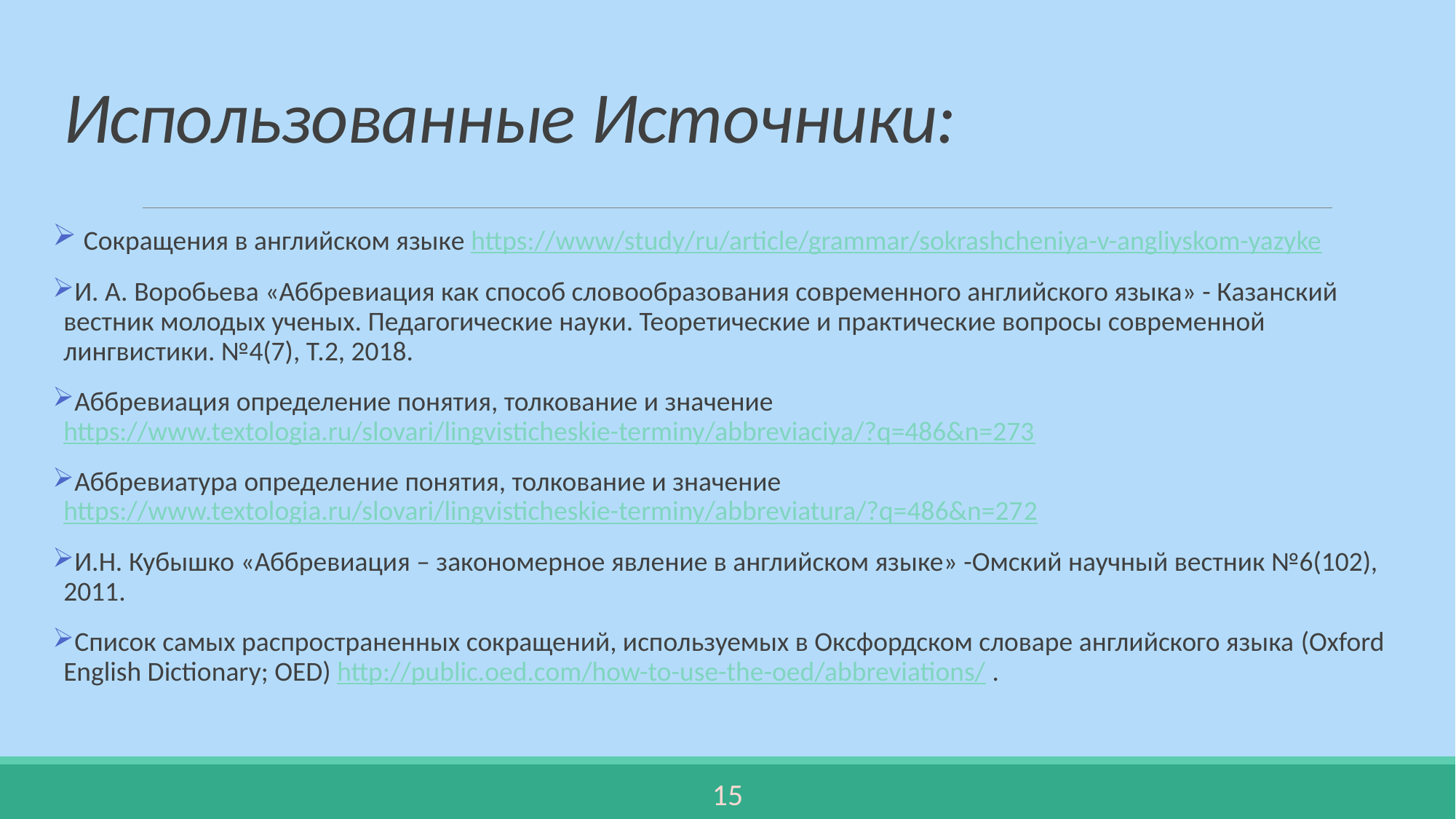

# Использованные Источники:
 Сокращения в английском языке https://www/study/ru/article/grammar/sokrashcheniya-v-angliyskom-yazyke
И. А. Воробьева «Аббревиация как способ словообразования современного английского языка» - Казанский вестник молодых ученых. Педагогические науки. Теоретические и практические вопросы современной лингвистики. №4(7), Т.2, 2018.
Аббревиация определение понятия, толкование и значение https://www.textologia.ru/slovari/lingvisticheskie-terminy/abbreviaciya/?q=486&n=273
Аббревиатура определение понятия, толкование и значение https://www.textologia.ru/slovari/lingvisticheskie-terminy/abbreviatura/?q=486&n=272
И.Н. Кубышко «Аббревиация – закономерное явление в английском языке» -Омский научный вестник №6(102), 2011.
Список самых распространенных сокращений, используемых в Оксфордском словаре английского языка (Oxford English Dictionary; OED) http://public.oed.com/how-to-use-the-oed/abbreviations/ .

15